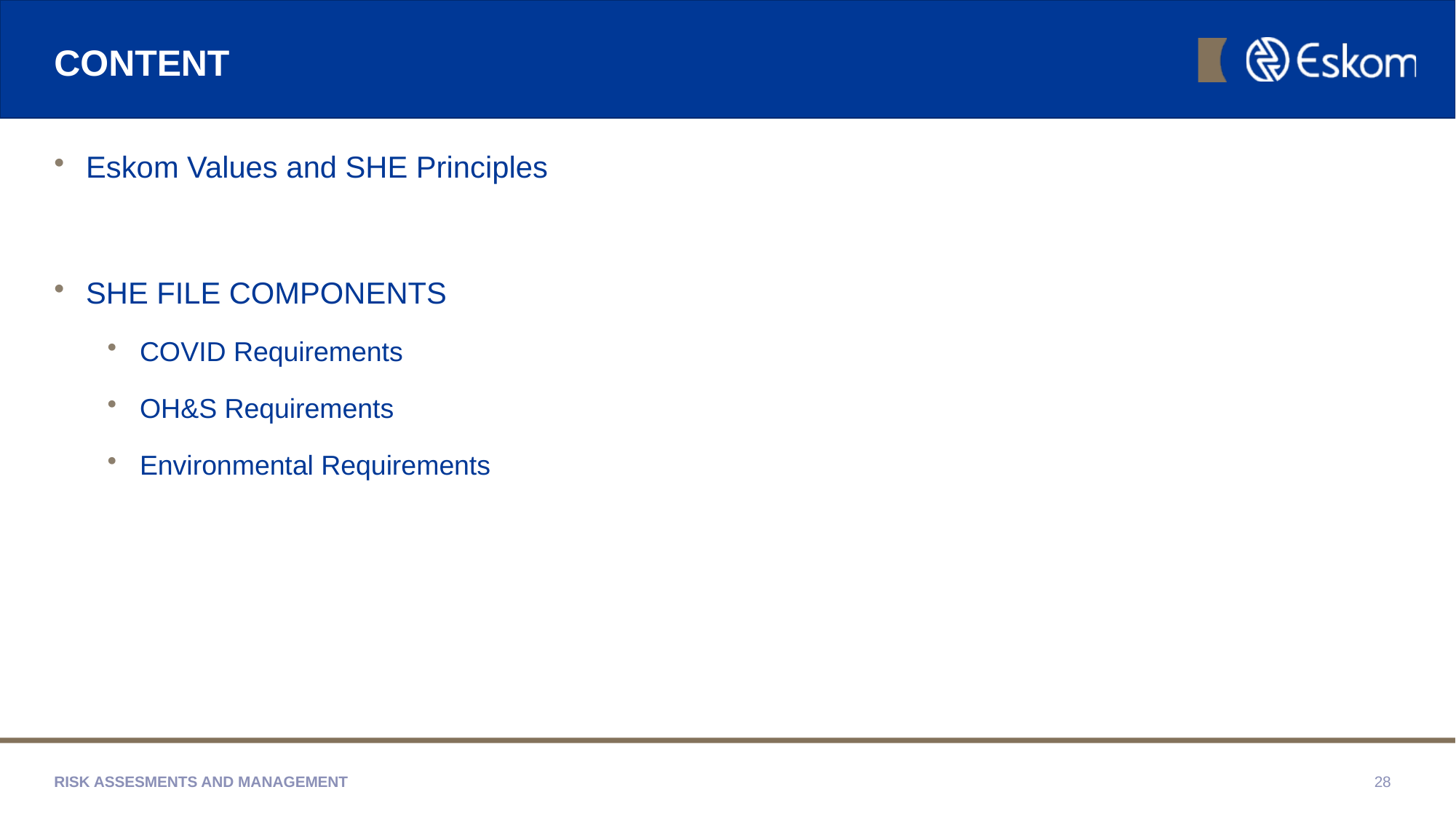

# CONTENT
Eskom Values and SHE Principles

SHE FILE COMPONENTS
COVID Requirements
OH&S Requirements
Environmental Requirements

RISK ASSESMENTS AND MANAGEMENT
28